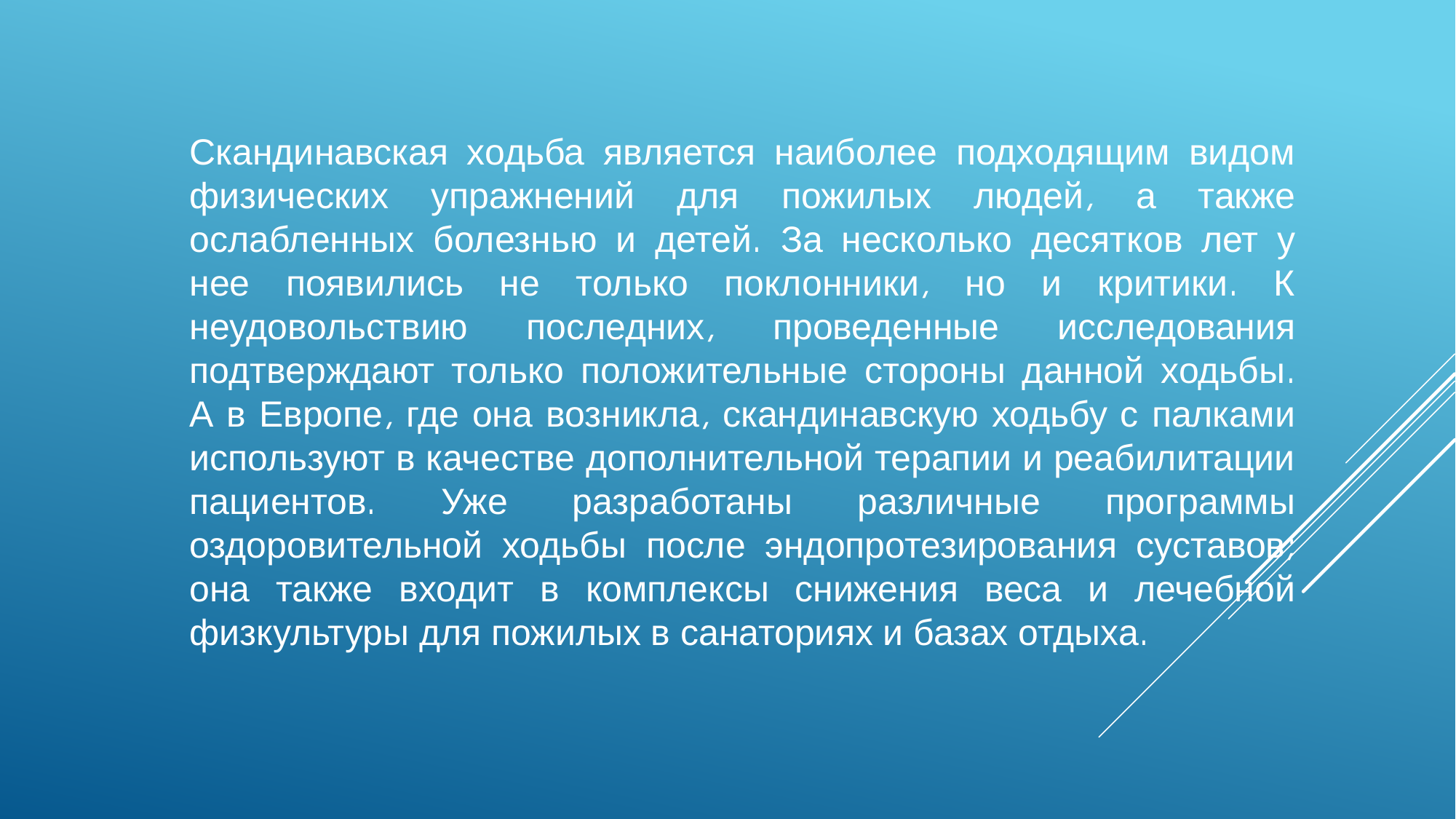

Скандинавская ходьба является наиболее подходящим видом физических упражнений для пожилых людей, а также ослабленных болезнью и детей. За несколько десятков лет у нее появились не только поклонники, но и критики. К неудовольствию последних, проведенные исследования подтверждают только положительные стороны данной ходьбы. А в Европе, где она возникла, скандинавскую ходьбу с палками используют в качестве дополнительной терапии и реабилитации пациентов. Уже разработаны различные программы оздоровительной ходьбы после эндопротезирования суставов; она также входит в комплексы снижения веса и лечебной физкультуры для пожилых в санаториях и базах отдыха.